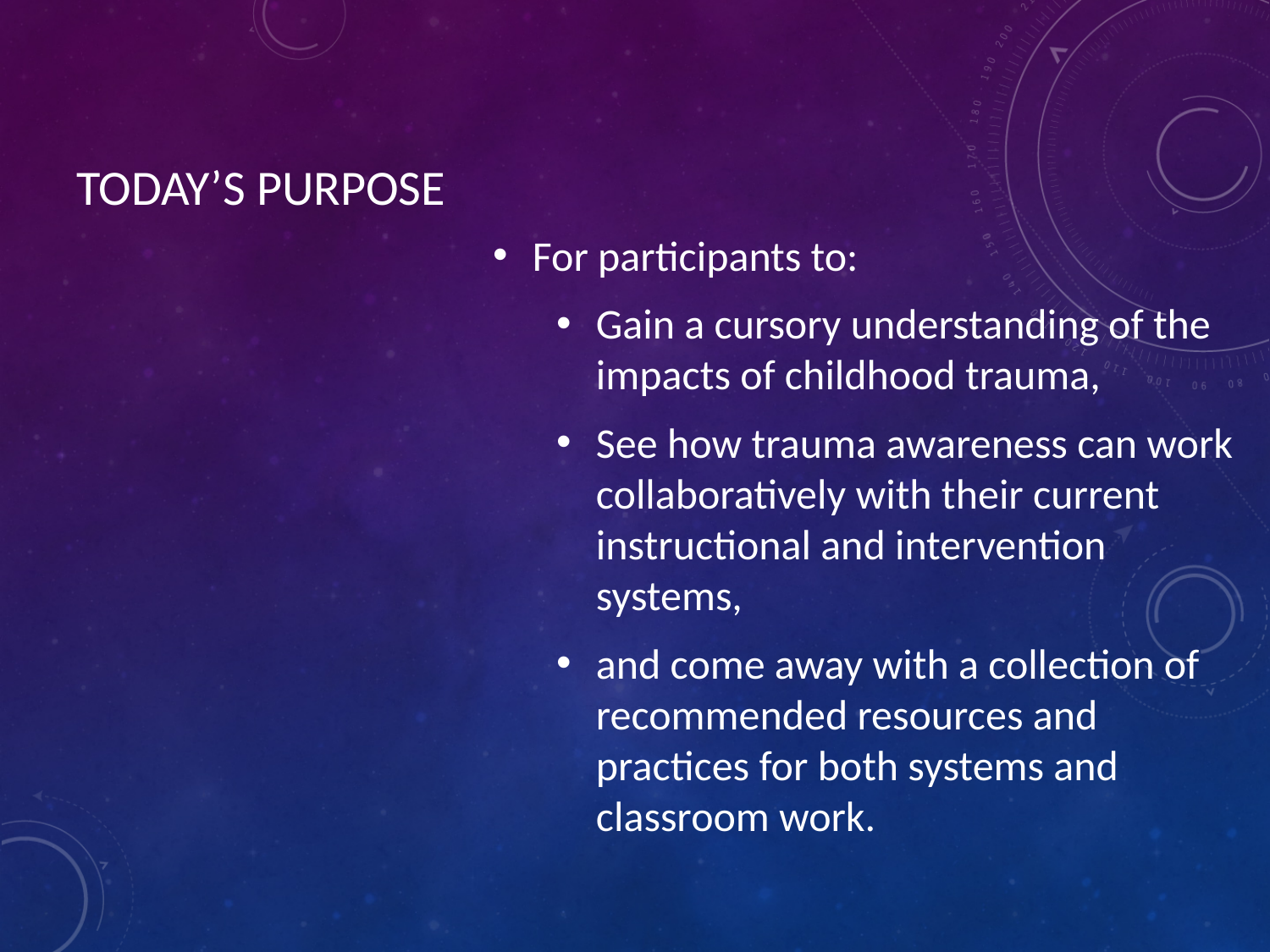

# Today’s Purpose
For participants to:
Gain a cursory understanding of the impacts of childhood trauma,
See how trauma awareness can work collaboratively with their current instructional and intervention systems,
and come away with a collection of recommended resources and practices for both systems and classroom work.